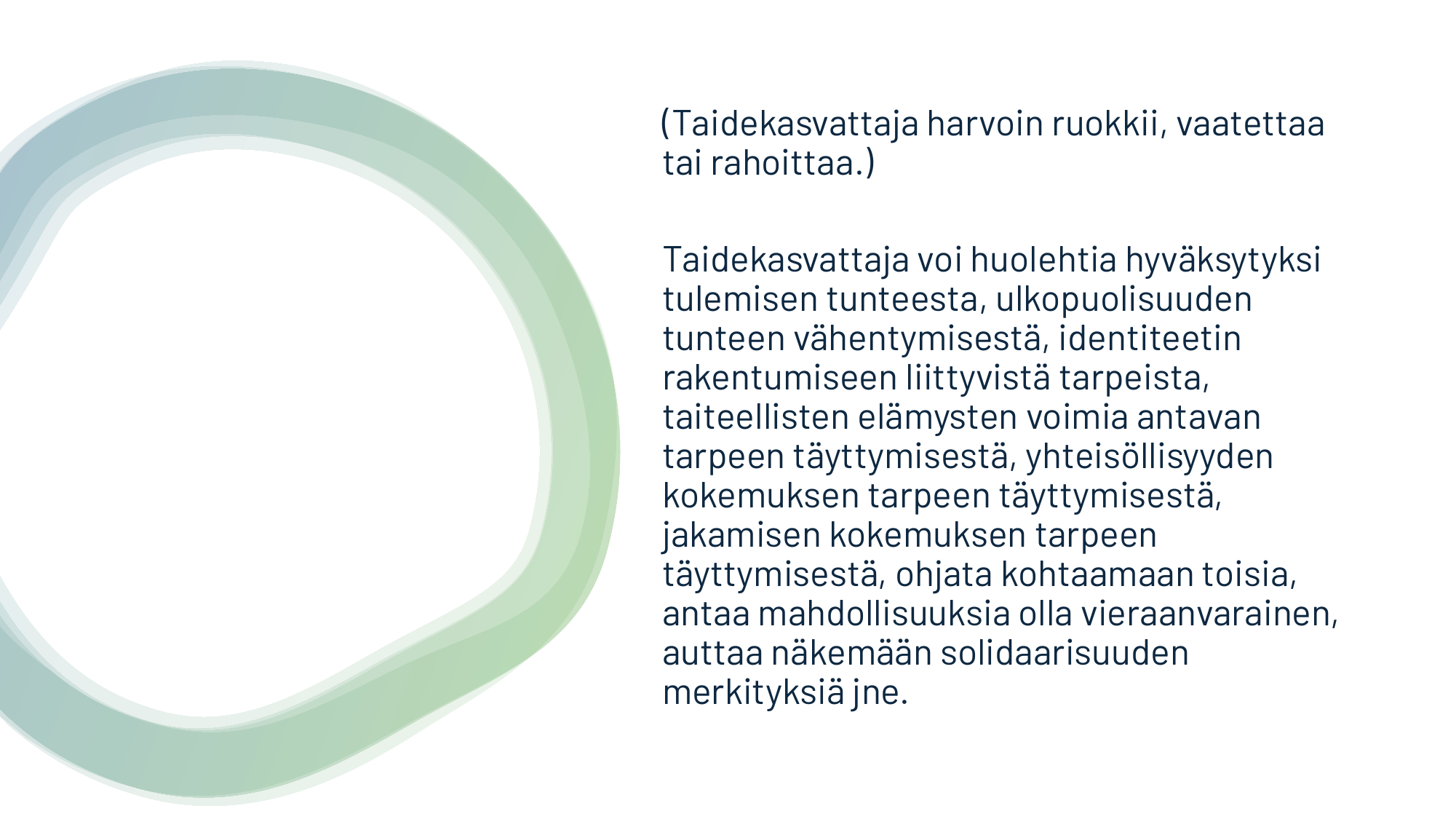

(Taidekasvattaja harvoin ruokkii, vaatettaa tai rahoittaa.)

Taidekasvattaja voi huolehtia hyväksytyksi tulemisen tunteesta, ulkopuolisuuden tunteen vähentymisestä, identiteetin rakentumiseen liittyvistä tarpeista, taiteellisten elämysten voimia antavan tarpeen täyttymisestä, yhteisöllisyyden kokemuksen tarpeen täyttymisestä, jakamisen kokemuksen tarpeen täyttymisestä, ohjata kohtaamaan toisia, antaa mahdollisuuksia olla vieraanvarainen, auttaa näkemään solidaarisuuden merkityksiä jne.